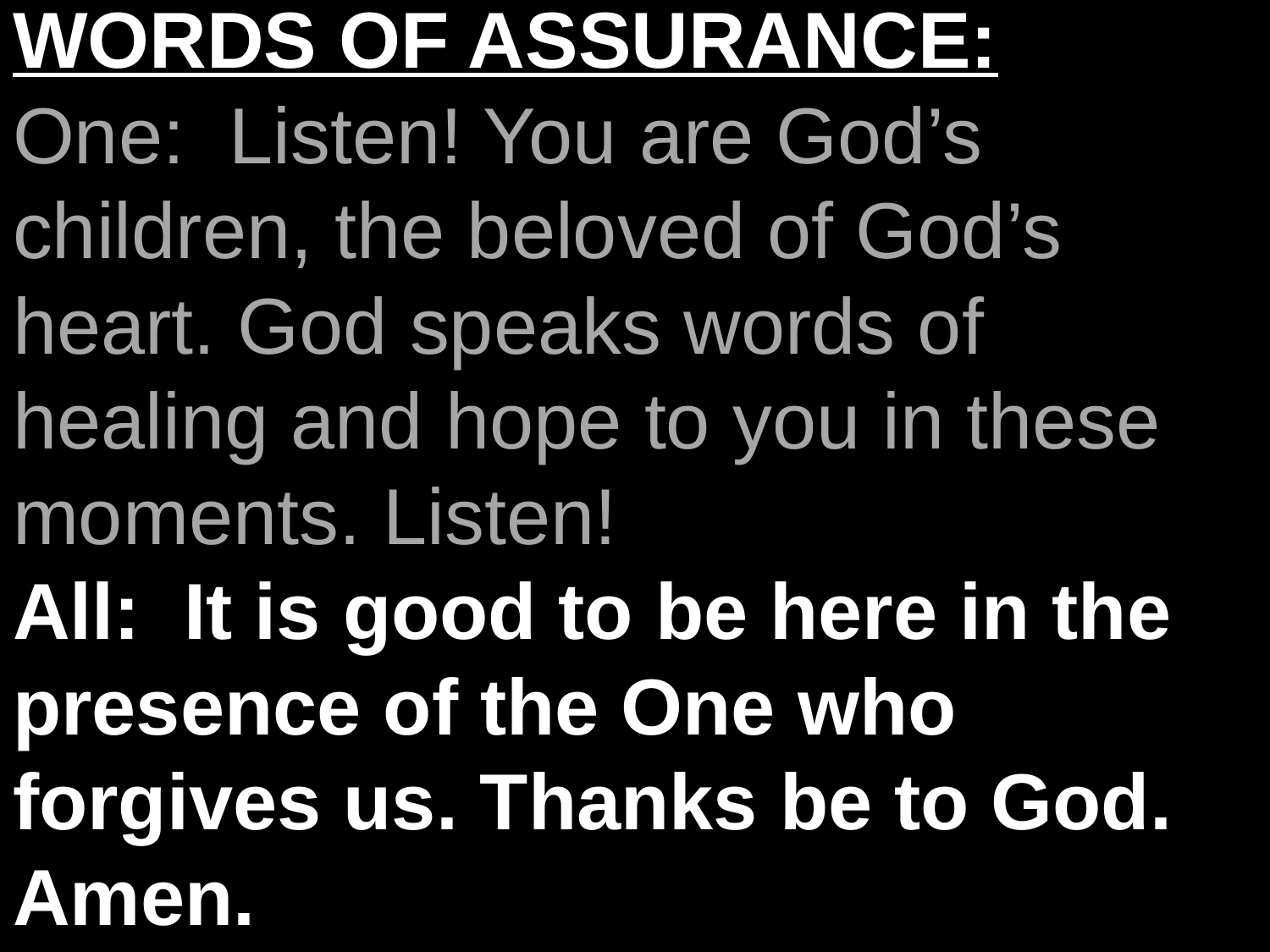

WORDS OF ASSURANCE:
One:  Listen! You are God’s children, the beloved of God’s heart. God speaks words of healing and hope to you in these moments. Listen!
All:  It is good to be here in the presence of the One who forgives us. Thanks be to God. Amen.